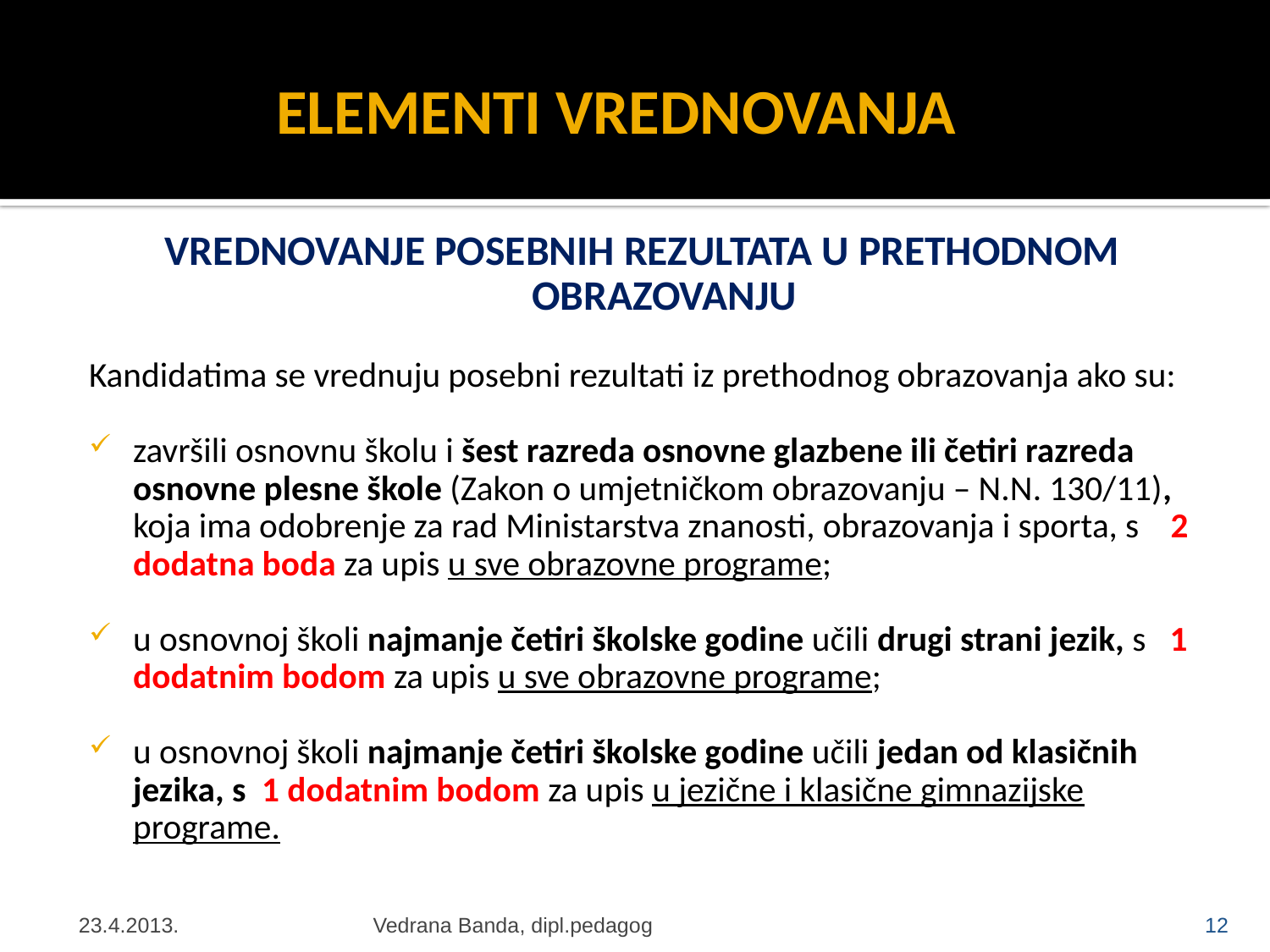

# ELEMENTI VREDNOVANJA
VREDNOVANJE POSEBNIH REZULTATA U PRETHODNOM OBRAZOVANJU

Kandidatima se vrednuju posebni rezultati iz prethodnog obrazovanja ako su:

završili osnovnu školu i šest razreda osnovne glazbene ili četiri razreda osnovne plesne škole (Zakon o umjetničkom obrazovanju – N.N. 130/11), koja ima odobrenje za rad Ministarstva znanosti, obrazovanja i sporta, s    2 dodatna boda za upis u sve obrazovne programe;

u osnovnoj školi najmanje četiri školske godine učili drugi strani jezik, s   1 dodatnim bodom za upis u sve obrazovne programe;

u osnovnoj školi najmanje četiri školske godine učili jedan od klasičnih jezika, s  1 dodatnim bodom za upis u jezične i klasične gimnazijske programe.
23.4.2013.
Vedrana Banda, dipl.pedagog
12